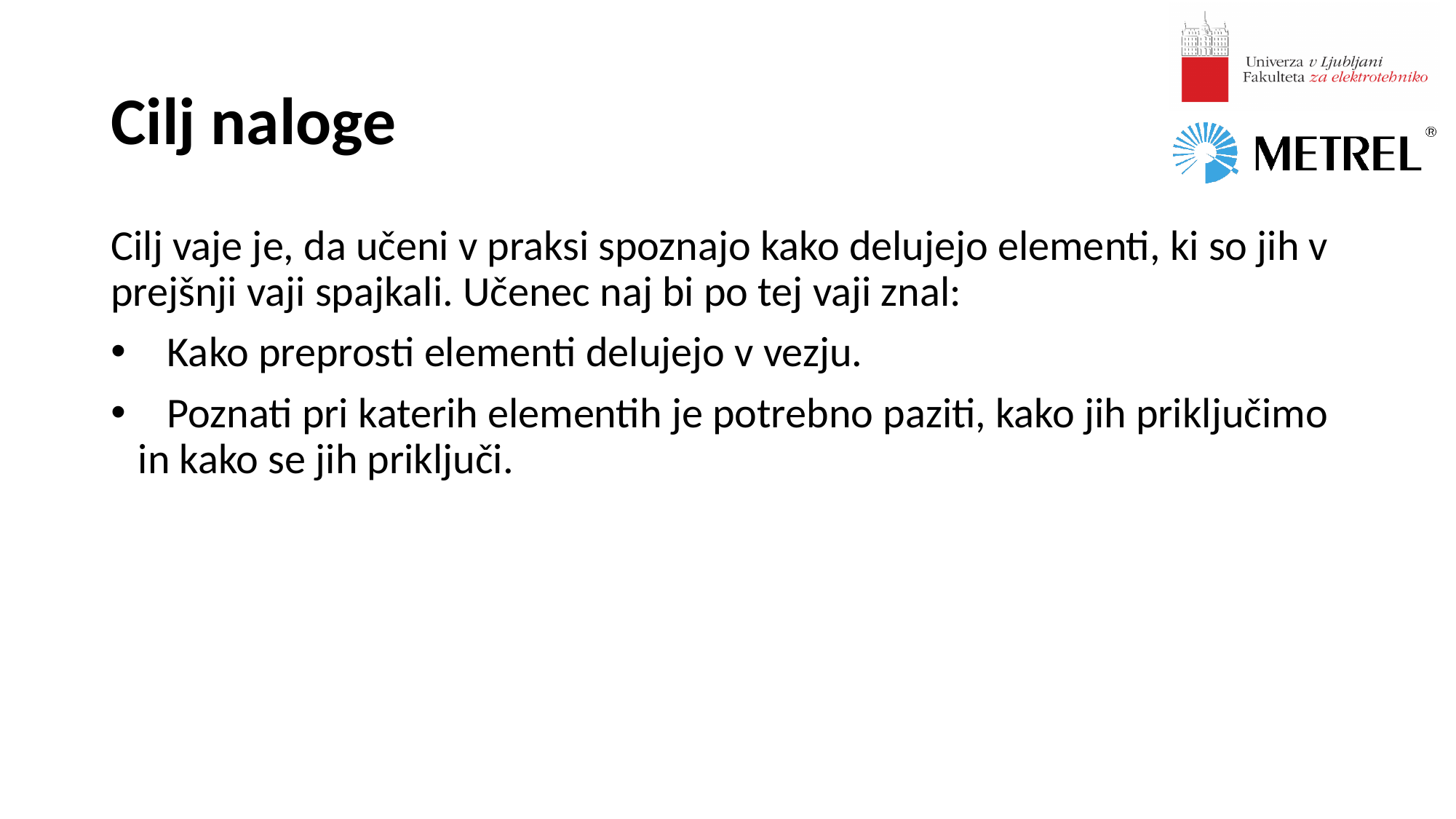

# Cilj naloge
Cilj vaje je, da učeni v praksi spoznajo kako delujejo elementi, ki so jih v prejšnji vaji spajkali. Učenec naj bi po tej vaji znal:
   Kako preprosti elementi delujejo v vezju.
   Poznati pri katerih elementih je potrebno paziti, kako jih priključimo in kako se jih priključi.